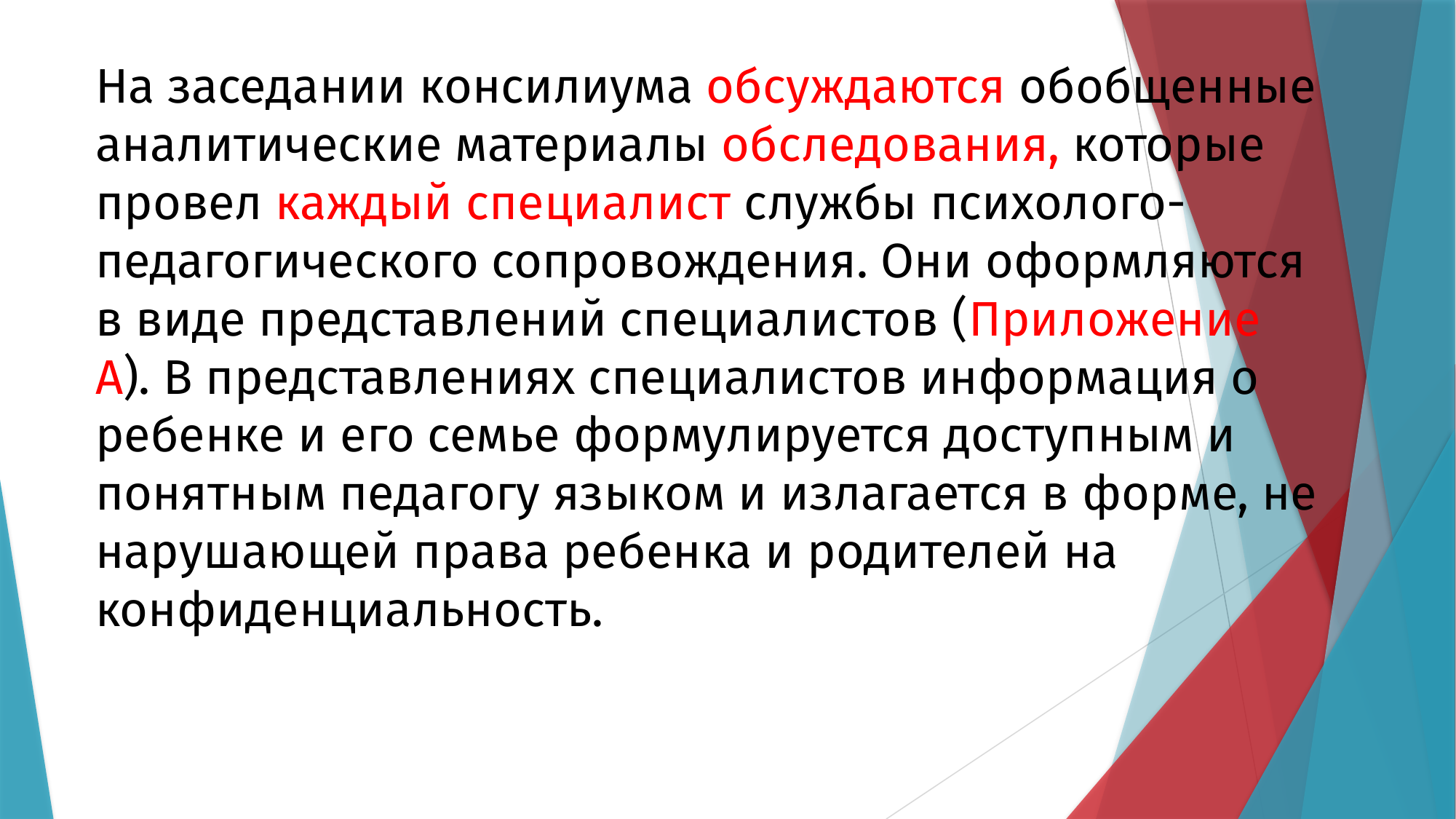

На заседании консилиума обсуждаются обобщенные аналитические материалы обследования, которые провел каждый специалист службы психолого-педагогического сопровождения. Они оформляются в виде представлений специалистов (Приложение А). В представлениях специалистов информация о ребенке и его семье формулируется доступным и понятным педагогу языком и излагается в форме, не нарушающей права ребенка и родителей на конфиденциальность.